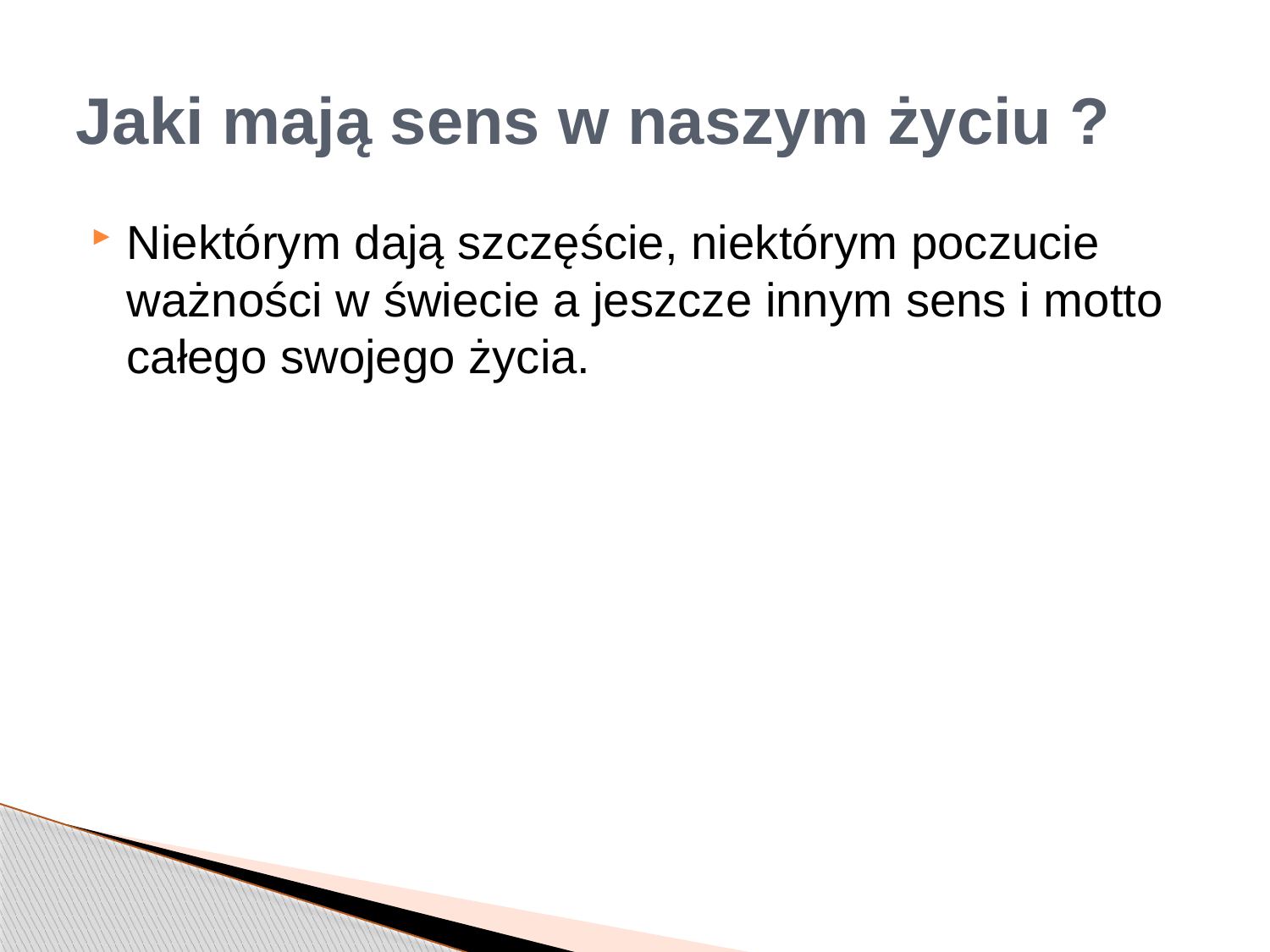

# Jaki mają sens w naszym życiu ?
Niektórym dają szczęście, niektórym poczucie ważności w świecie a jeszcze innym sens i motto całego swojego życia.